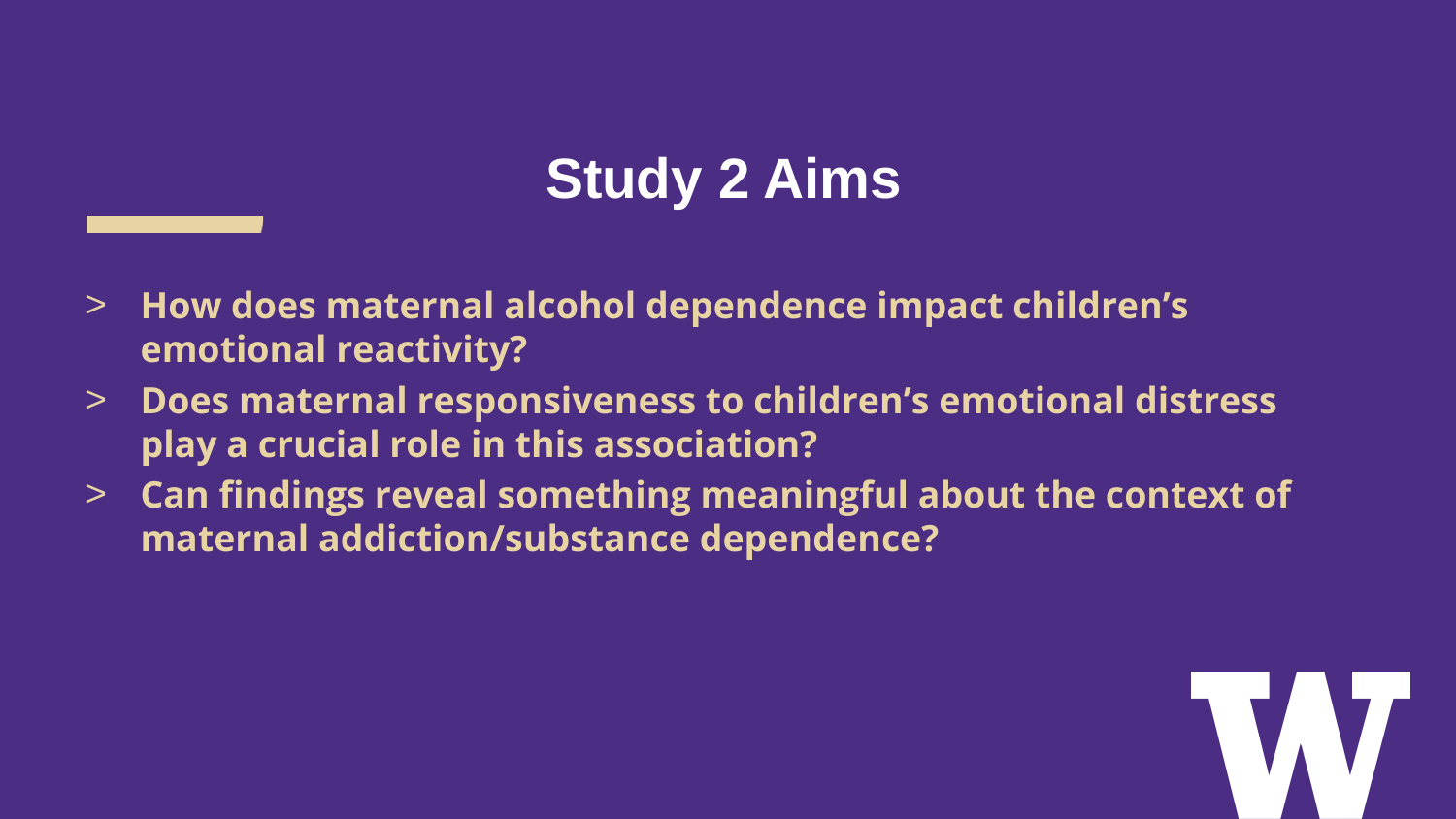

# Study 2 Aims
How does maternal alcohol dependence impact children’s emotional reactivity?
Does maternal responsiveness to children’s emotional distress play a crucial role in this association?
Can findings reveal something meaningful about the context of maternal addiction/substance dependence?